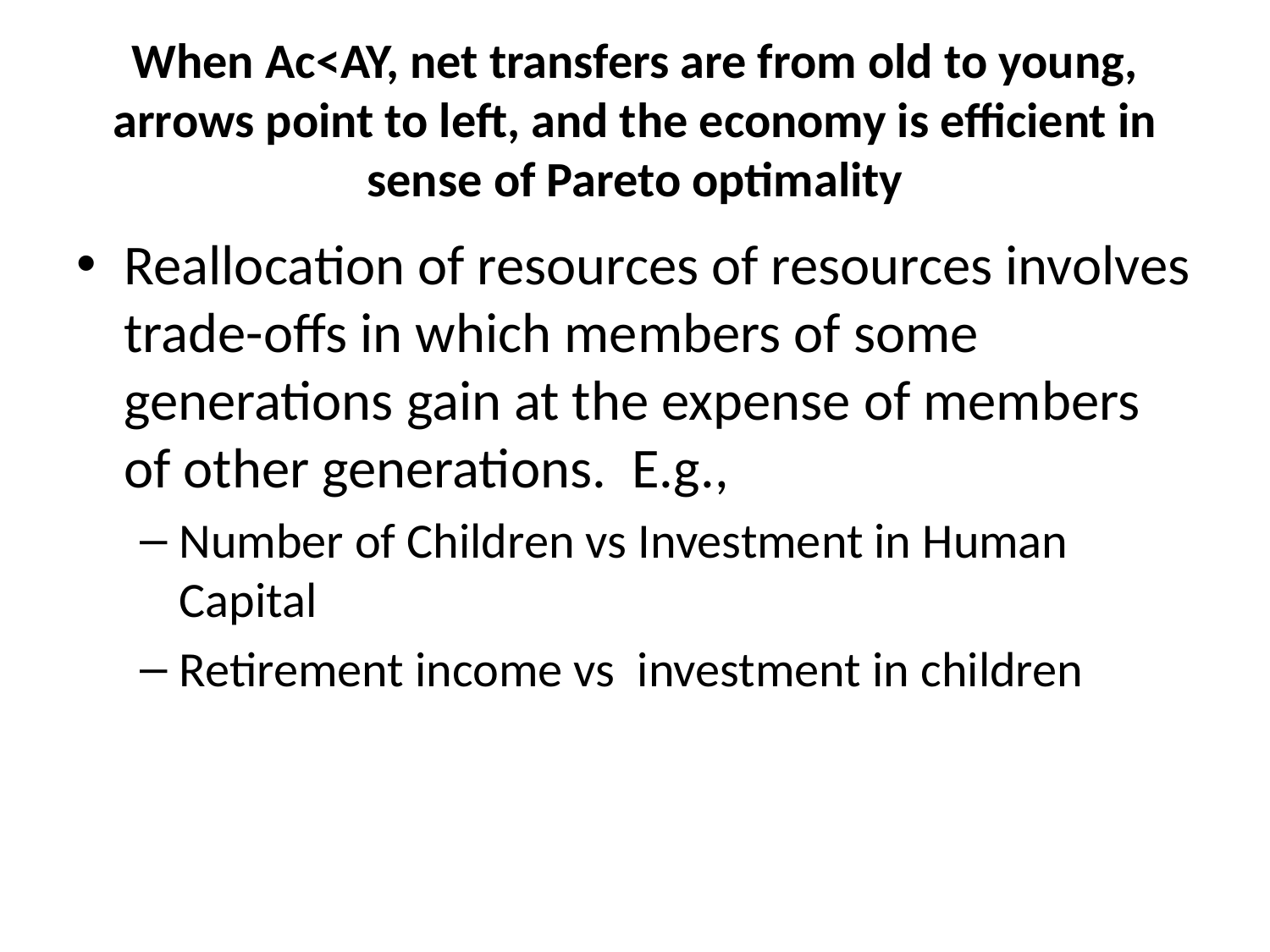

# When Ac<AY, net transfers are from old to young, arrows point to left, and the economy is efficient in sense of Pareto optimality
Reallocation of resources of resources involves trade-offs in which members of some generations gain at the expense of members of other generations.  E.g.,
Number of Children vs Investment in Human Capital
Retirement income vs  investment in children